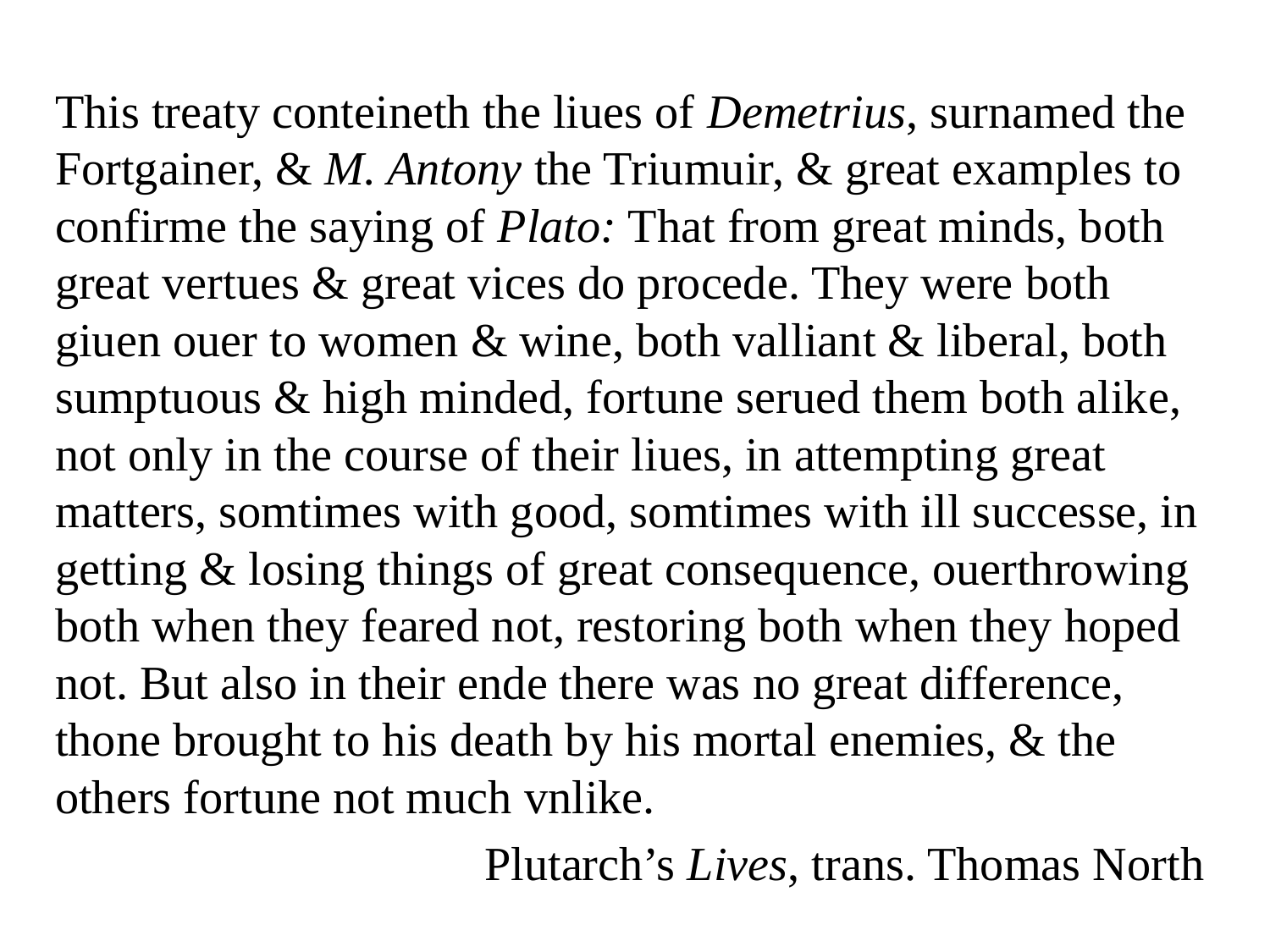

This treaty conteineth the liues of Demetrius, surnamed the Fortgainer, & M. Antony the Triumuir, & great examples to confirme the saying of Plato: That from great minds, both great vertues & great vices do procede. They were both giuen ouer to women & wine, both valliant & liberal, both sumptuous & high minded, fortune serued them both alike, not only in the course of their liues, in attempting great matters, somtimes with good, somtimes with ill successe, in getting & losing things of great consequence, ouerthrowing both when they feared not, restoring both when they hoped not. But also in their ende there was no great difference, thone brought to his death by his mortal enemies, & the others fortune not much vnlike.
Plutarch’s Lives, trans. Thomas North